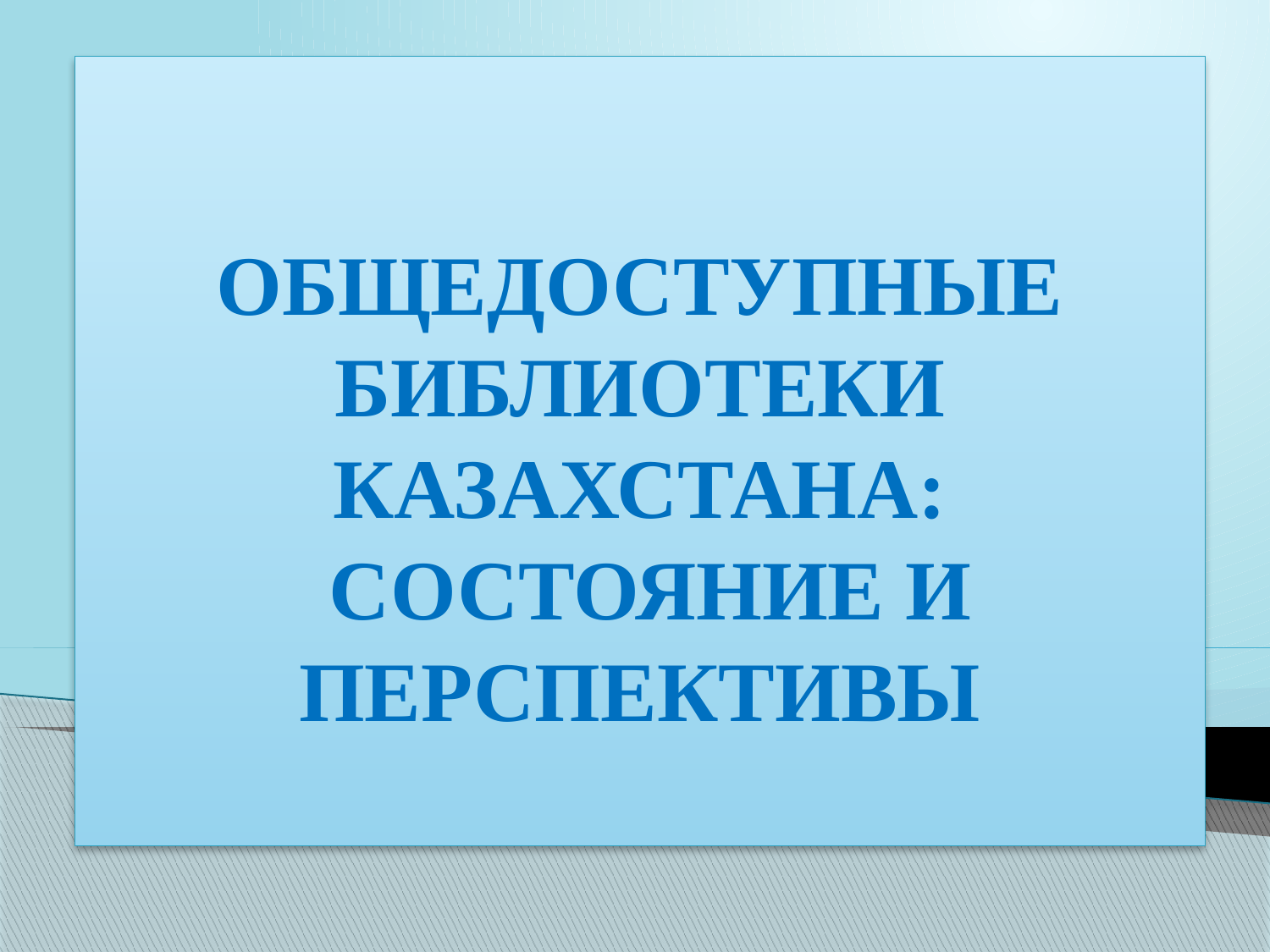

# ОБЩЕДОСТУПНЫЕ БИБЛИОТЕКИ КАЗАХСТАНА: СОСТОЯНИЕ И ПЕРСПЕКТИВЫ